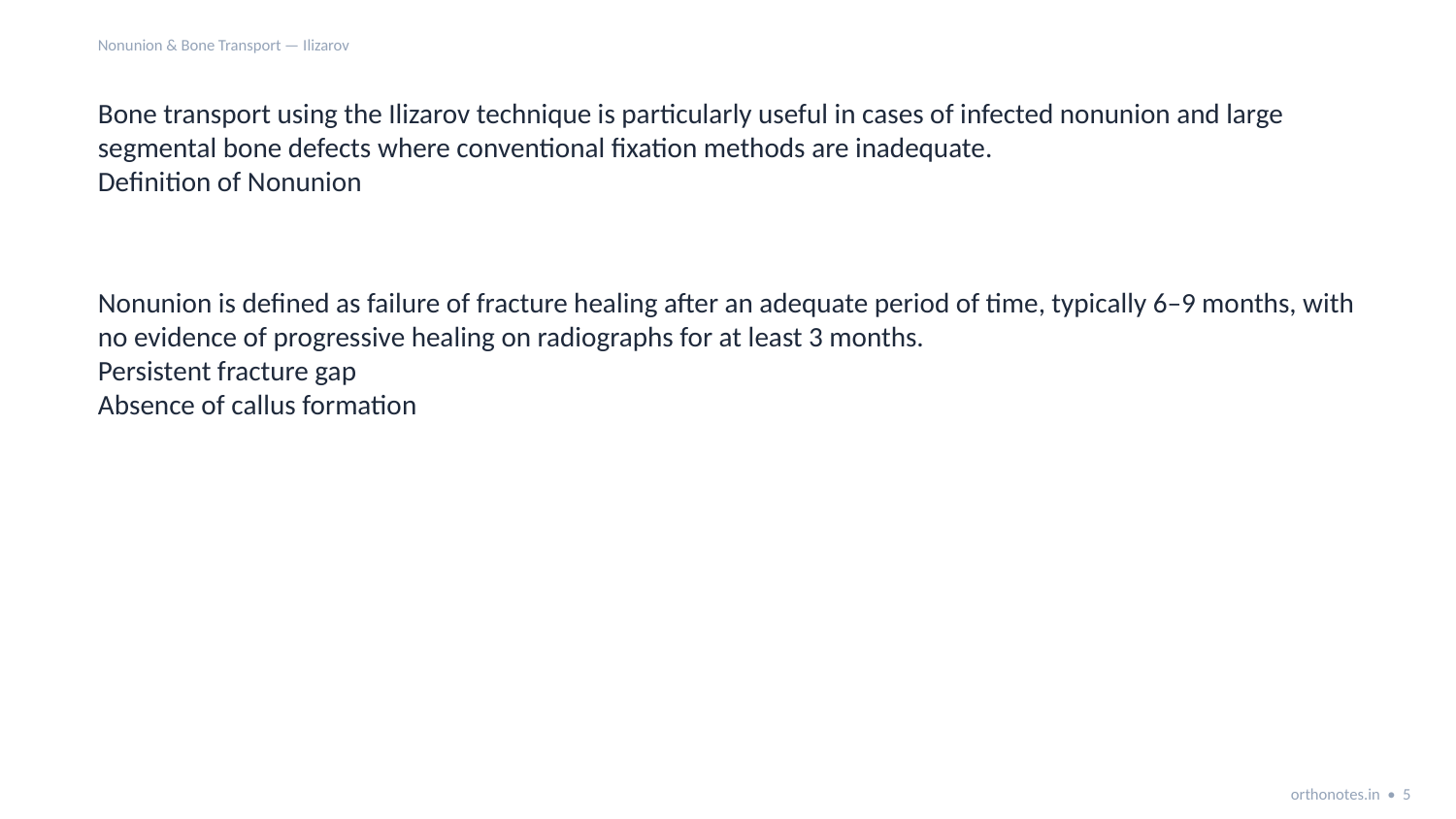

Nonunion & Bone Transport — Ilizarov
Bone transport using the Ilizarov technique is particularly useful in cases of infected nonunion and large segmental bone defects where conventional fixation methods are inadequate.
Definition of Nonunion
Nonunion is defined as failure of fracture healing after an adequate period of time, typically 6–9 months, with no evidence of progressive healing on radiographs for at least 3 months.
Persistent fracture gap
Absence of callus formation
orthonotes.in  •  5